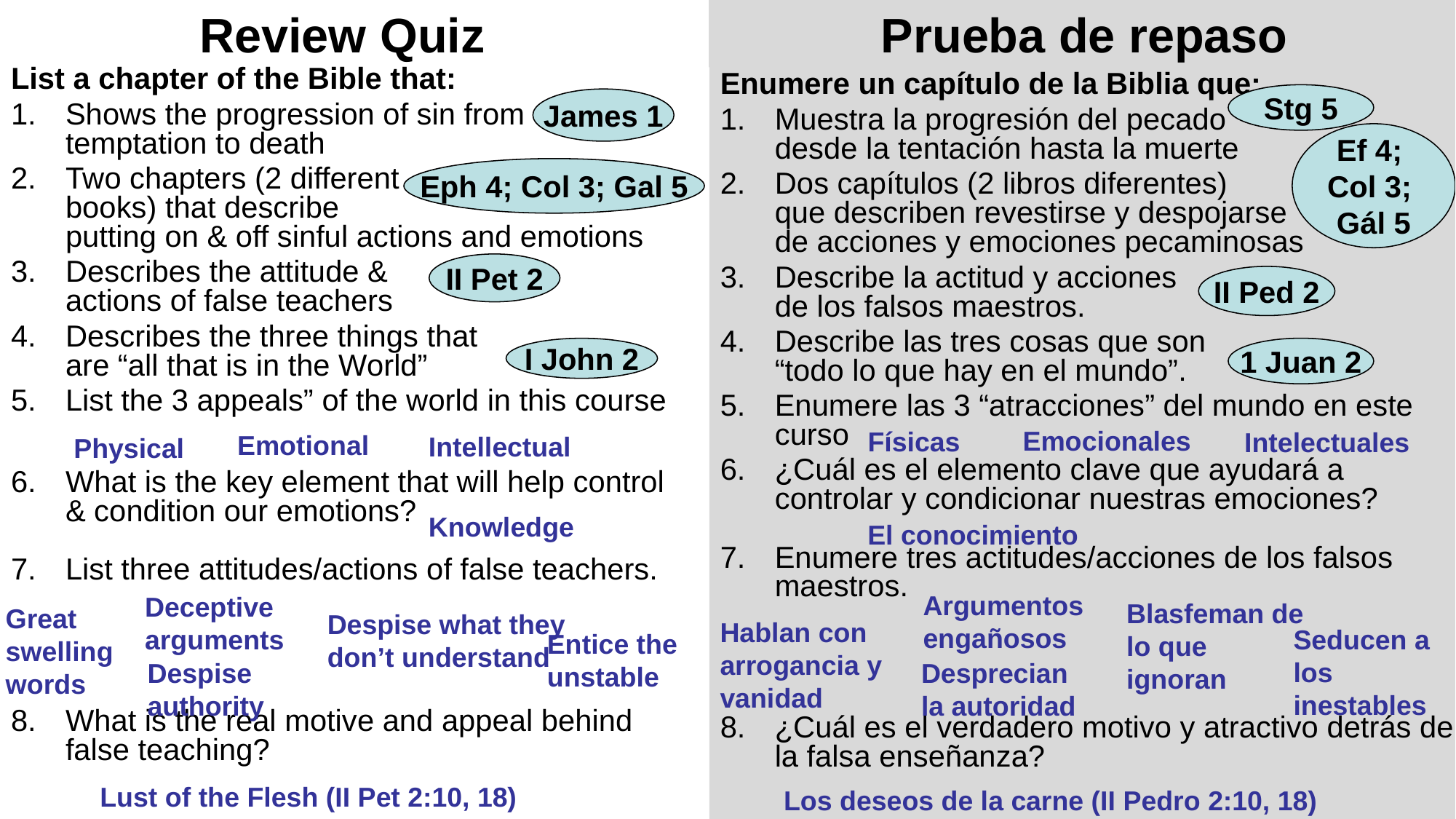

# Review Quiz
Prueba de repaso
List a chapter of the Bible that:
Shows the progression of sin from
temptation to death
Two chapters (2 different
books) that describe
putting on & off sinful actions and emotions
Describes the attitude &
actions of false teachers
Describes the three things that
are “all that is in the World”
List the 3 appeals” of the world in this course
What is the key element that will help control & condition our emotions?
List three attitudes/actions of false teachers.
What is the real motive and appeal behind false teaching?
Enumere un capítulo de la Biblia que:
Muestra la progresión del pecado
desde la tentación hasta la muerte
Dos capítulos (2 libros diferentes)
que describen revestirse y despojarse
de acciones y emociones pecaminosas
Describe la actitud y acciones
de los falsos maestros.
Describe las tres cosas que son
“todo lo que hay en el mundo”.
Enumere las 3 “atracciones” del mundo en este curso
¿Cuál es el elemento clave que ayudará a controlar y condicionar nuestras emociones?
Enumere tres actitudes/acciones de los falsos maestros.

¿Cuál es el verdadero motivo y atractivo detrás de la falsa enseñanza?
Stg 5
James 1
Ef 4;
Col 3;
Gál 5
Eph 4; Col 3; Gal 5
II Pet 2
II Ped 2
I John 2
1 Juan 2
Emocionales
Físicas
Intelectuales
Emotional
Intellectual
Physical
Knowledge
El conocimiento
Argumentos engañosos
Deceptive arguments
Blasfeman de lo que ignoran
Great swelling words
Despise what they don’t understand
Hablan con arrogancia y vanidad
Seducen a los inestables
Entice the unstable
Despise authority
Desprecian
la autoridad
Lust of the Flesh (II Pet 2:10, 18)
Los deseos de la carne (II Pedro 2:10, 18)
3